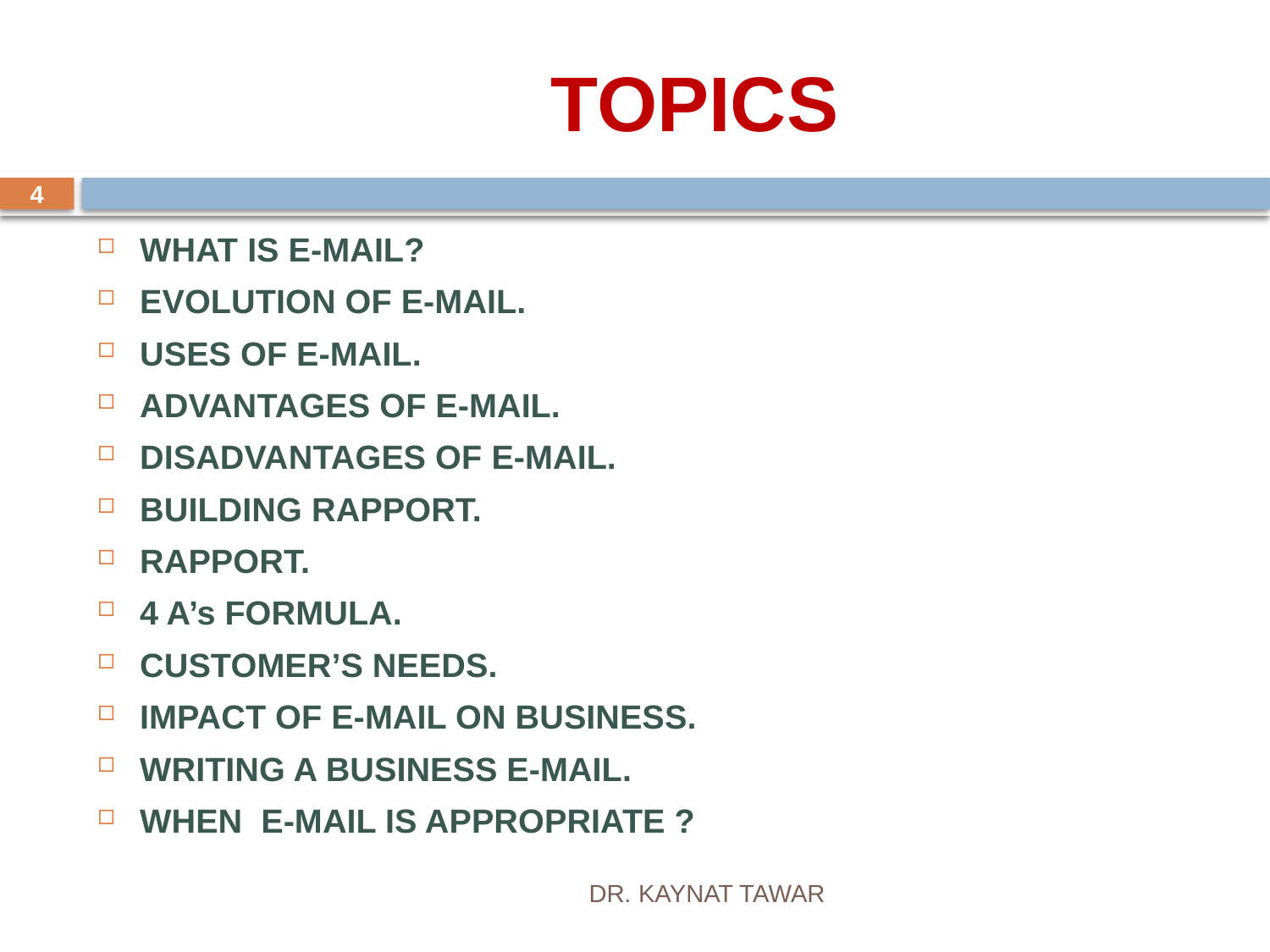

# TOPICS
4
WHAT IS E-MAIL?
EVOLUTION OF E-MAIL.
USES OF E-MAIL.
ADVANTAGES OF E-MAIL.
DISADVANTAGES OF E-MAIL.
BUILDING RAPPORT.
RAPPORT.
4 A’s FORMULA.
CUSTOMER’S NEEDS.
IMPACT OF E-MAIL ON BUSINESS.
WRITING A BUSINESS E-MAIL.
WHEN  E-MAIL IS APPROPRIATE ?
DR. KAYNAT TAWAR